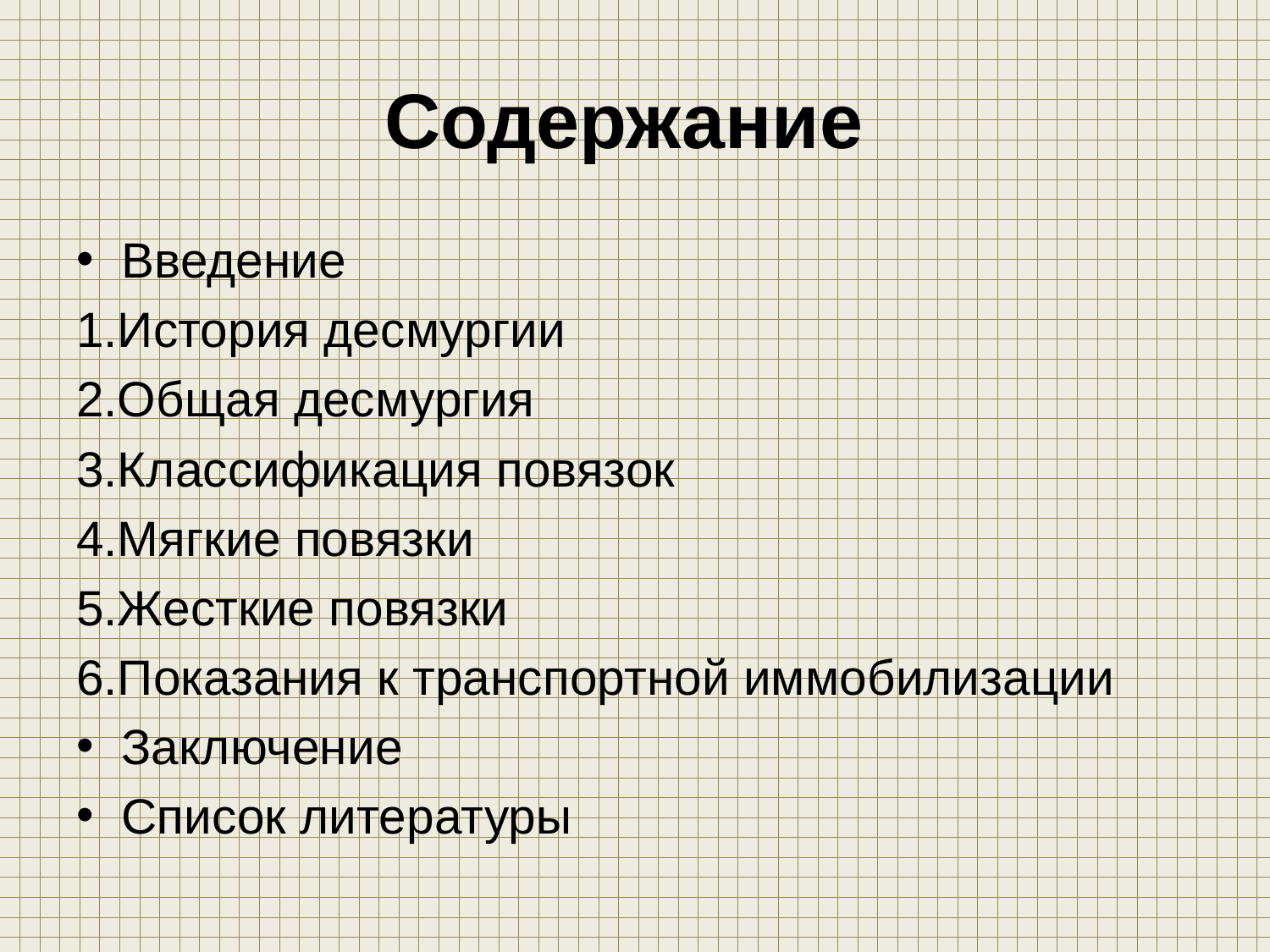

# Содержание
Введение
1.История десмургии
2.Общая десмургия
3.Классификация повязок
4.Мягкие повязки
5.Жесткие повязки
6.Показания к транспортной иммобилизации
Заключение
Список литературы